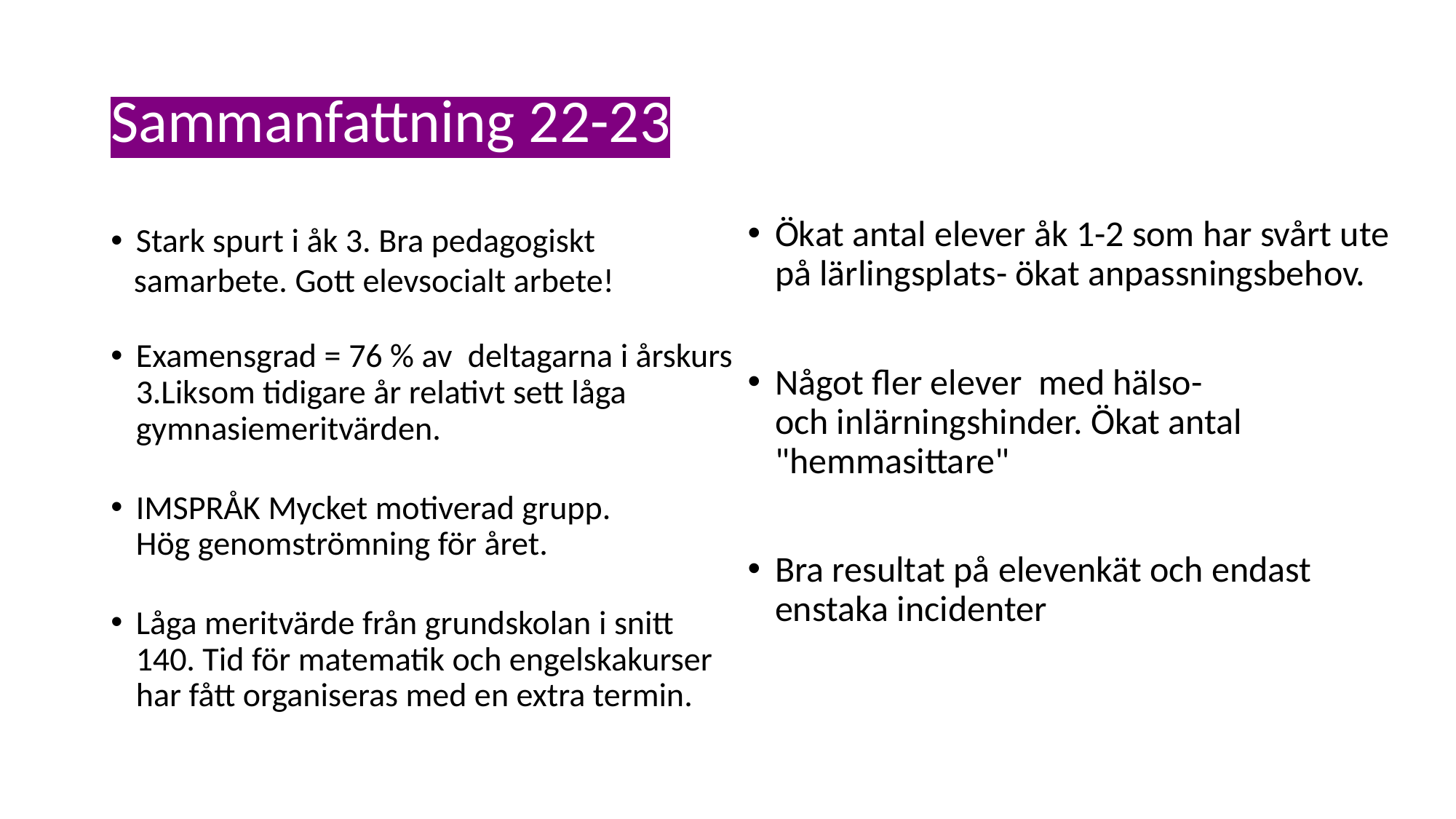

# Sammanfattning 22-23

Ökat antal elever åk 1-2 som har svårt ute på lärlingsplats- ökat anpassningsbehov.

Något fler elever  med hälso-och inlärningshinder. Ökat antal "hemmasittare"

Bra resultat på elevenkät och endast enstaka incidenter

Stark spurt i åk 3. Bra pedagogiskt
   samarbete. Gott elevsocialt arbete!
Examensgrad = 76 % av  deltagarna i årskurs 3.Liksom tidigare år relativt sett låga gymnasiemeritvärden.

IMSPRÅK Mycket motiverad grupp. 
Hög genomströmning för året.

Låga meritvärde från grundskolan i snitt 140. Tid för matematik och engelskakurser har fått organiseras med en extra termin.